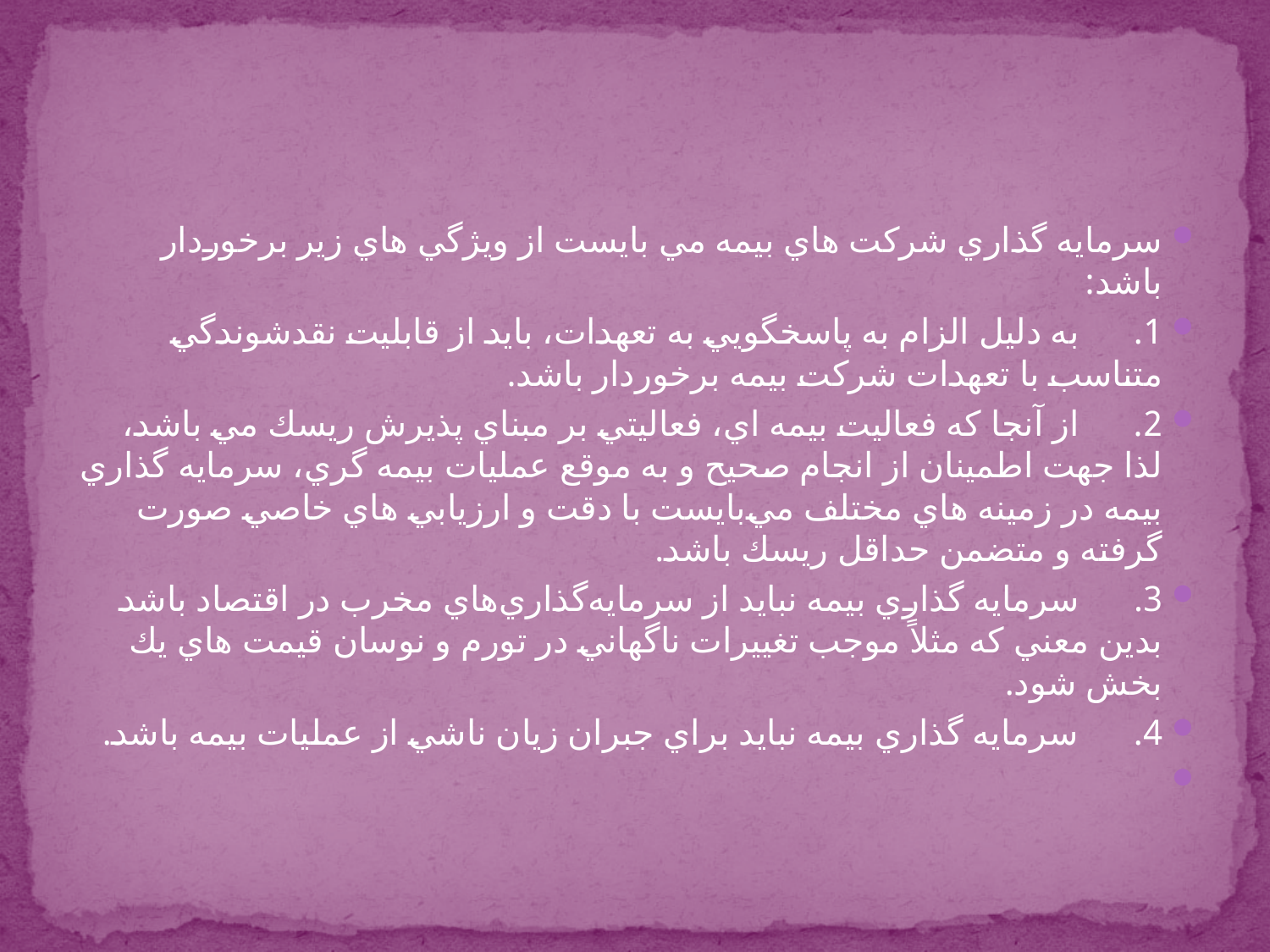

#
سرمايه گذاري شركت هاي بيمه مي بايست از ويژگي هاي زير برخوردار باشد:
1.      به دليل الزام به پاسخگويي به تعهدات، باید از قابليت نقدشوندگي متناسب با تعهدات شرکت بیمه برخوردار باشد.
2.      از آنجا كه فعاليت بيمه اي، فعاليتي بر مبناي پذيرش ريسك مي باشد، لذا جهت اطمينان از انجام صحيح و به موقع عمليات بيمه گري، سرمايه گذاري بيمه در زمينه هاي مختلف مي‌بايست با دقت و ارزيابي هاي خاصي صورت گرفته و متضمن حداقل ريسك باشد.
3.      سرمايه گذاري بيمه نبايد از سرمايه‌گذاري‌هاي مخرب در اقتصاد باشد بدين معني كه مثلاً موجب تغييرات ناگهاني در تورم و نوسان قيمت هاي يك بخش شود.
4.      سرمايه گذاري بيمه نبايد براي جبران زيان ناشي از عمليات بيمه باشد.